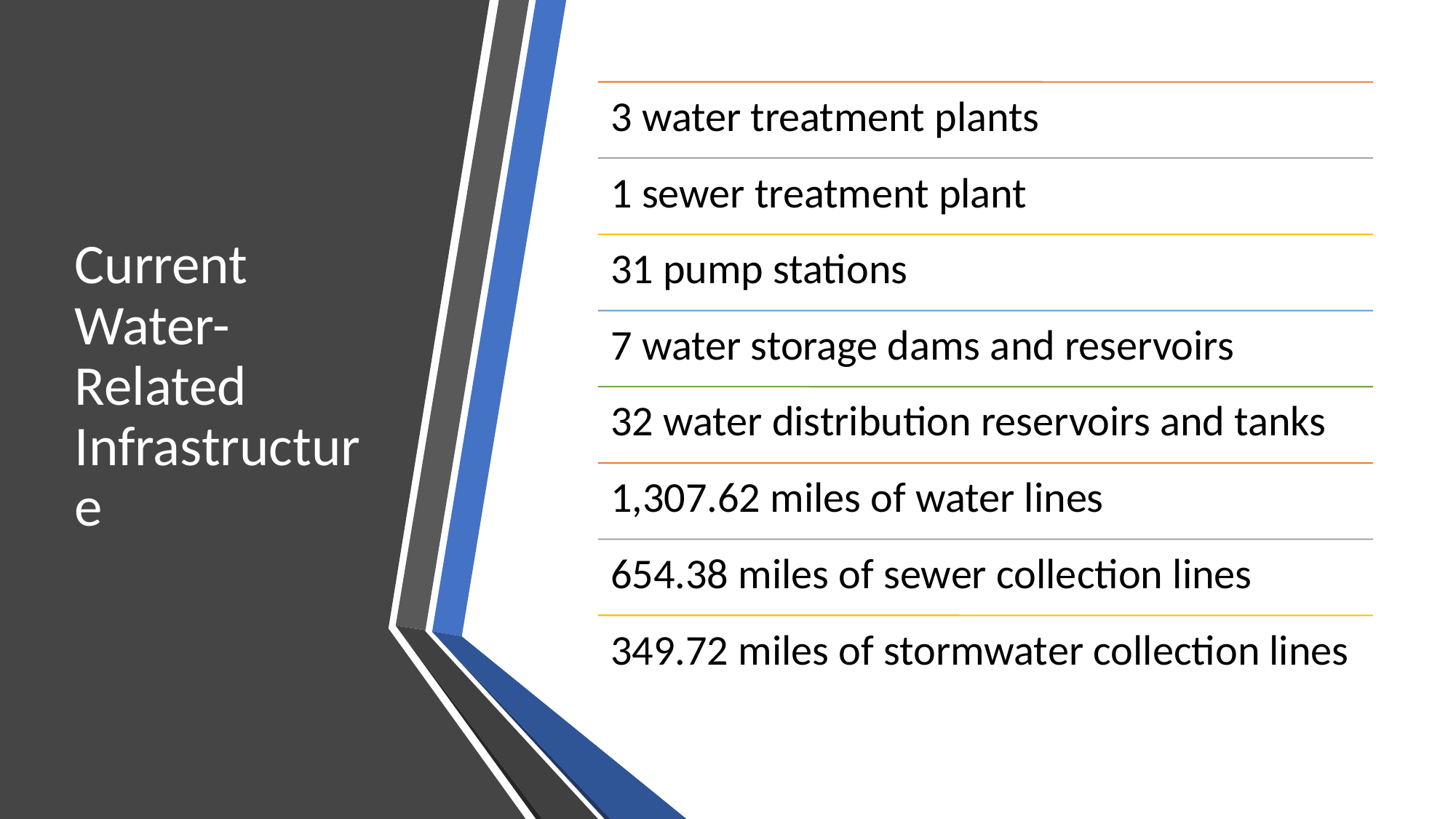

# Current Water-Related Infrastructure
3 water treatment plants
1 sewer treatment plant
31 pump stations
7 water storage dams and reservoirs
32 water distribution reservoirs and tanks
1,307.62 miles of water lines
654.38 miles of sewer collection lines
349.72 miles of stormwater collection lines